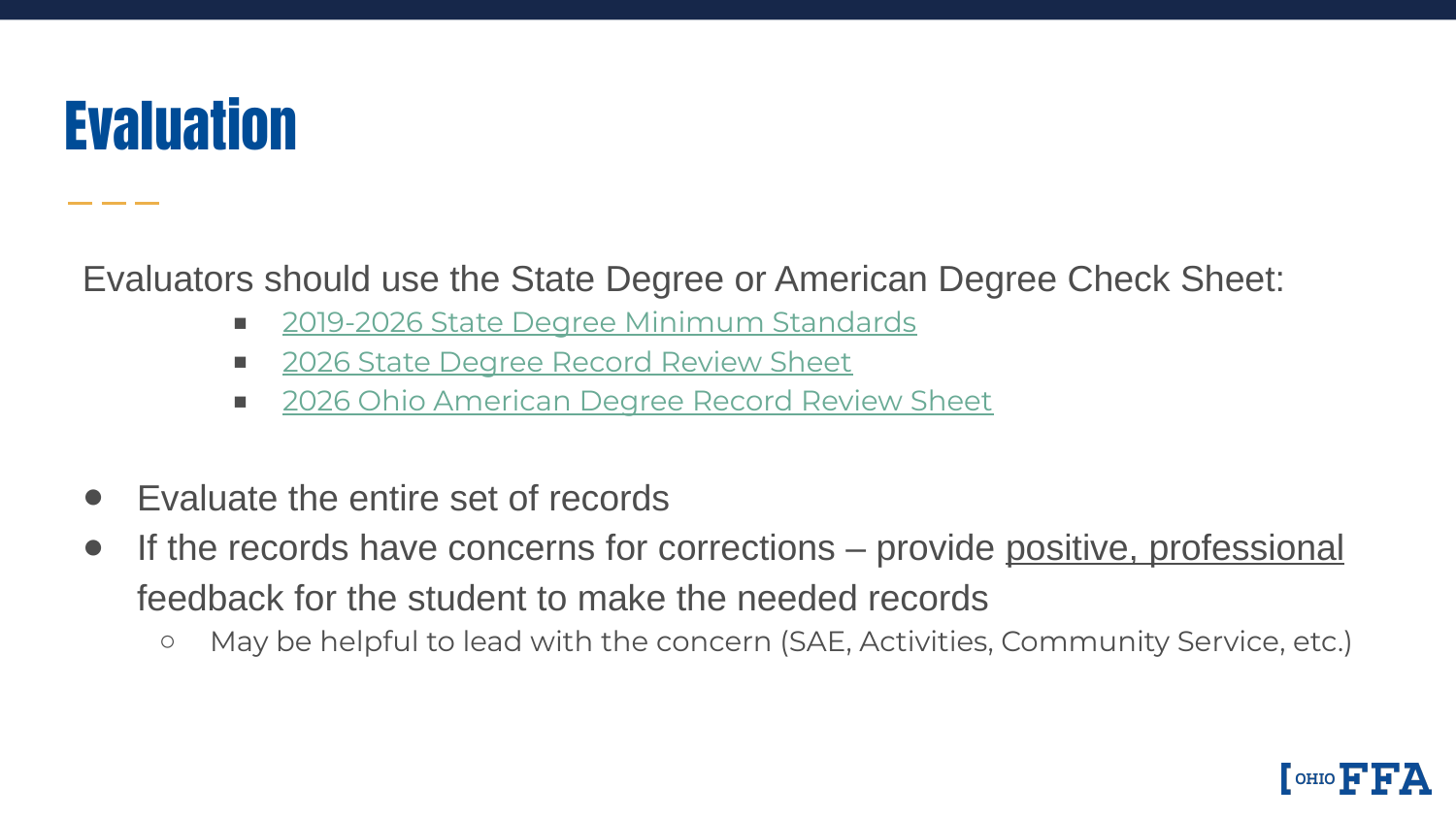

# Evaluation
Evaluators should use the State Degree or American Degree Check Sheet:
2019-2026 State Degree Minimum Standards
2026 State Degree Record Review Sheet
2026 Ohio American Degree Record Review Sheet

Evaluate the entire set of records
If the records have concerns for corrections – provide positive, professional feedback for the student to make the needed records
May be helpful to lead with the concern (SAE, Activities, Community Service, etc.)